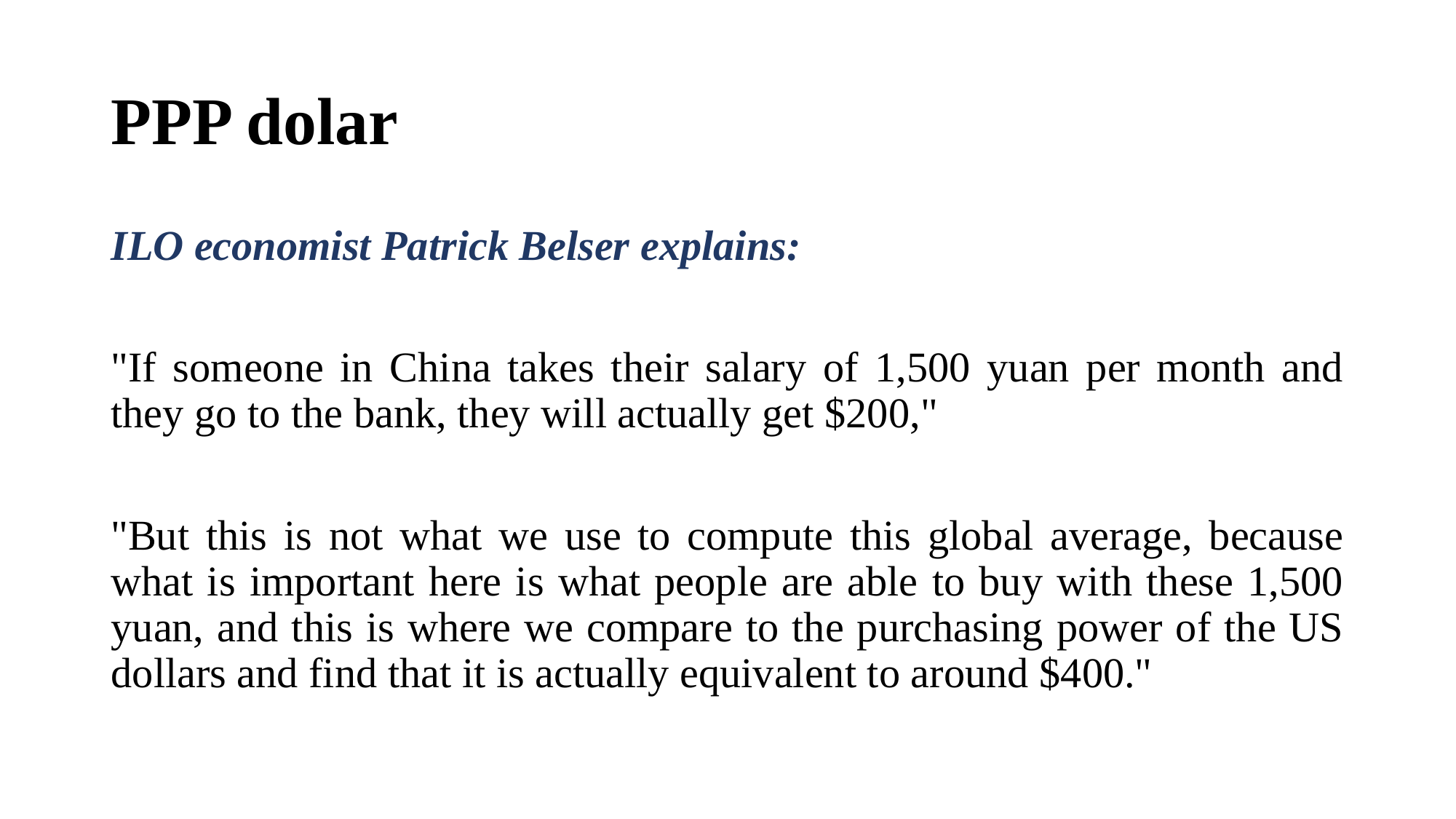

# PPP dolar
ILO economist Patrick Belser explains:

"If someone in China takes their salary of 1,500 yuan per month and they go to the bank, they will actually get $200,"

"But this is not what we use to compute this global average, because what is important here is what people are able to buy with these 1,500 yuan, and this is where we compare to the purchasing power of the US dollars and find that it is actually equivalent to around $400."